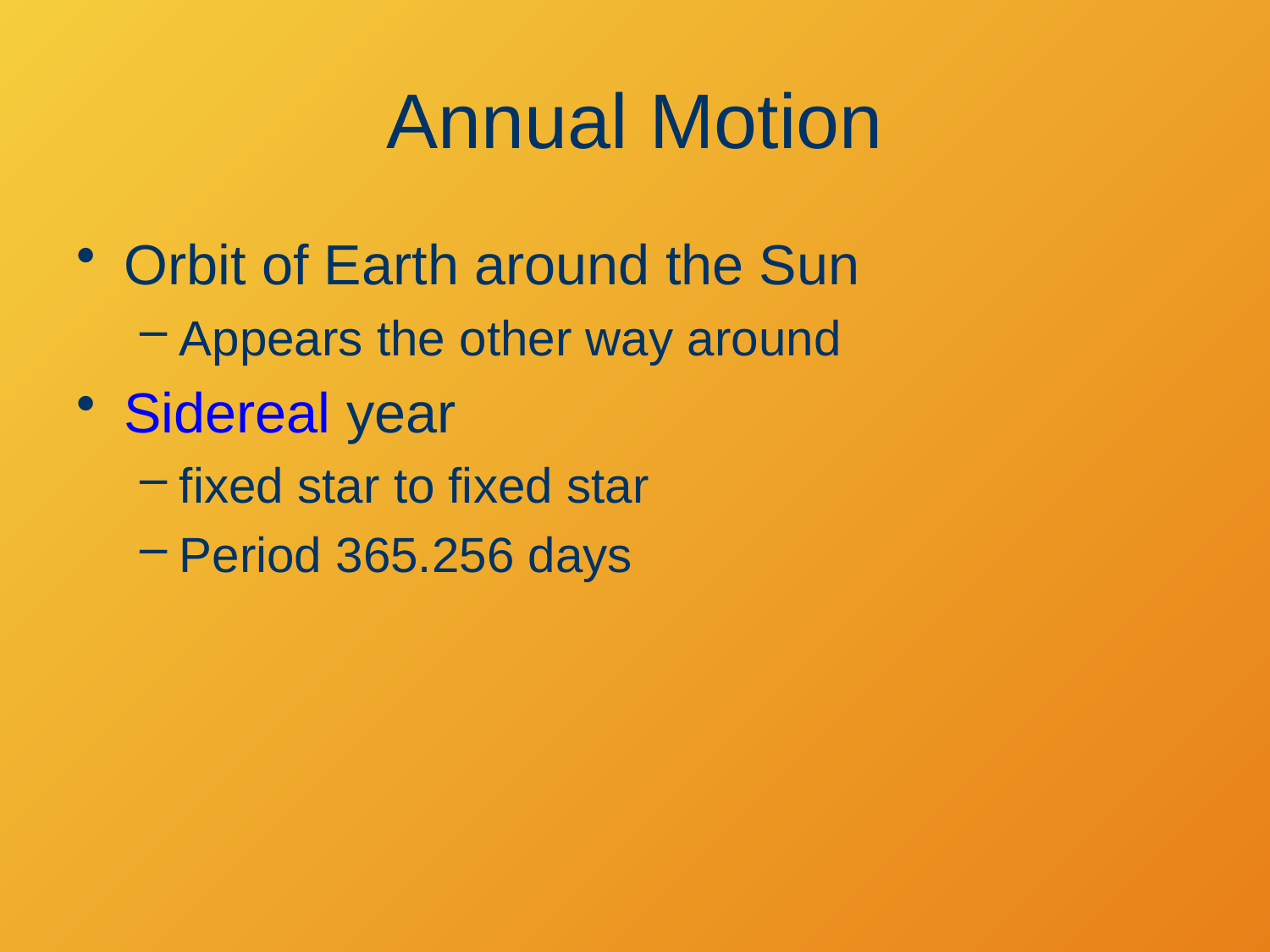

# Annual Motion
Orbit of Earth around the Sun
Appears the other way around
Sidereal year
fixed star to fixed star
Period 365.256 days